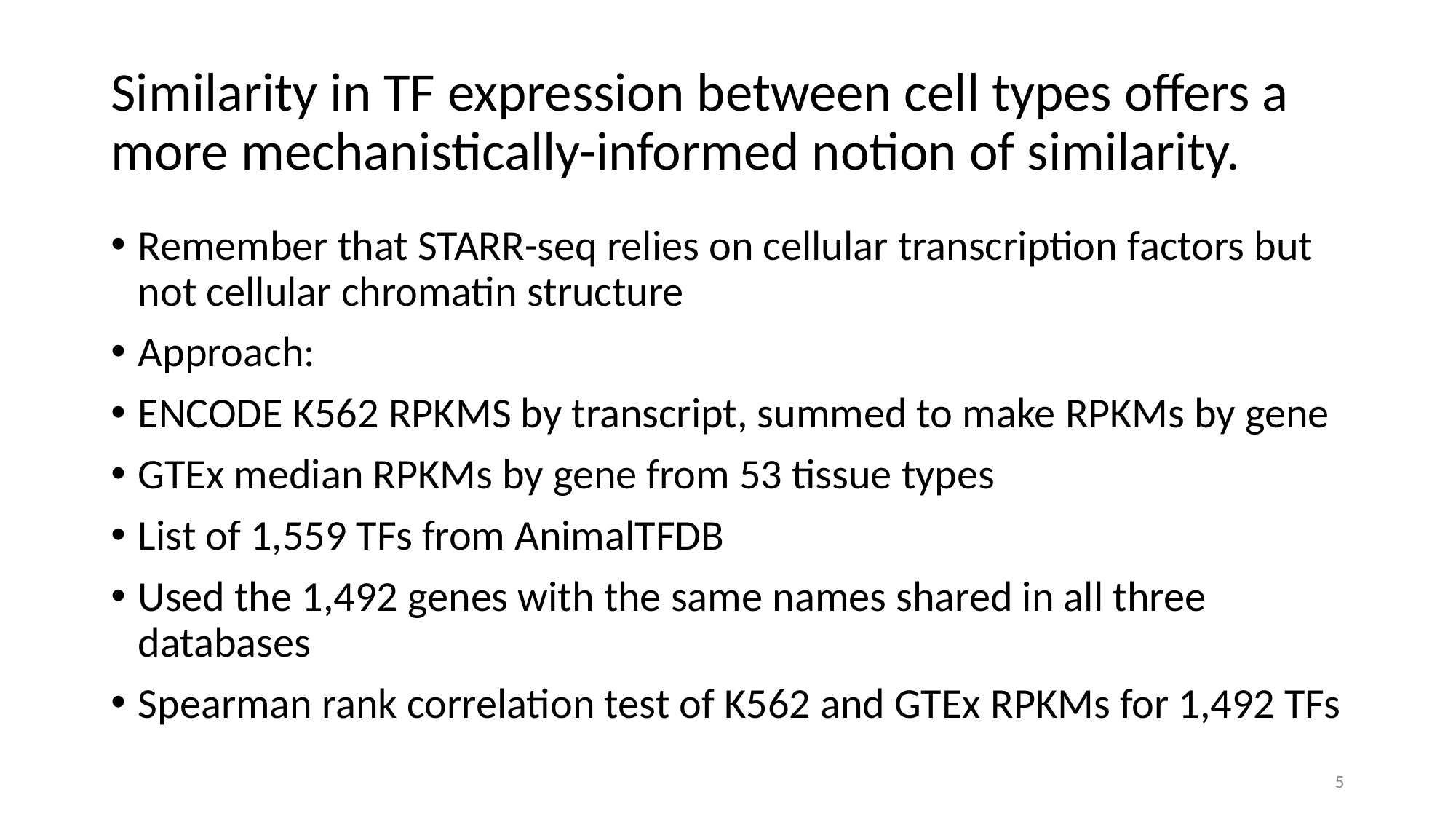

# Similarity in TF expression between cell types offers a more mechanistically-informed notion of similarity.
Remember that STARR-seq relies on cellular transcription factors but not cellular chromatin structure
Approach:
ENCODE K562 RPKMS by transcript, summed to make RPKMs by gene
GTEx median RPKMs by gene from 53 tissue types
List of 1,559 TFs from AnimalTFDB
Used the 1,492 genes with the same names shared in all three databases
Spearman rank correlation test of K562 and GTEx RPKMs for 1,492 TFs

5